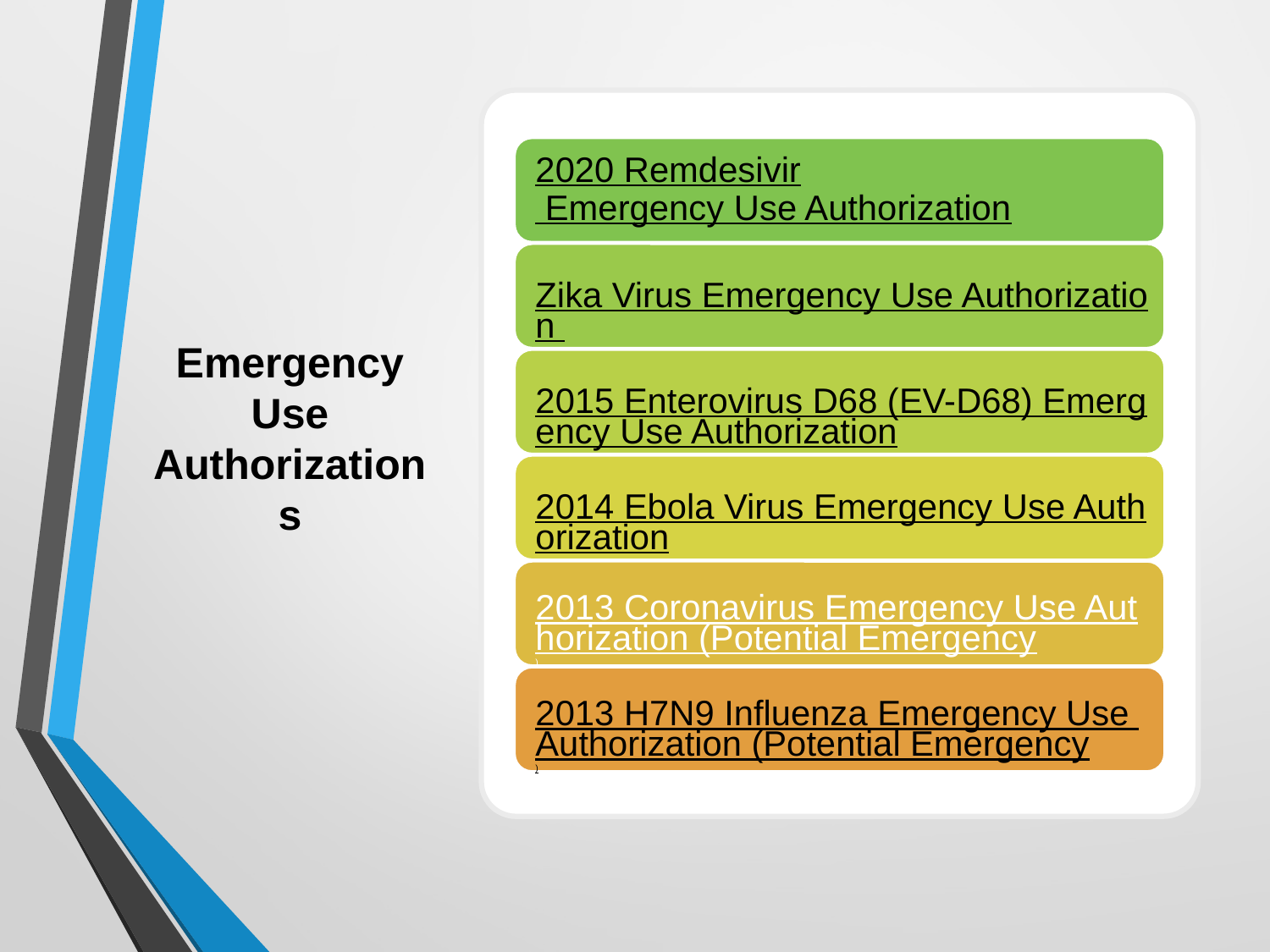

2020 Remdesivir Emergency Use Authorization
Zika Virus Emergency Use Authorization
2015 Enterovirus D68 (EV-D68) Emergency Use Authorization
2014 Ebola Virus Emergency Use Authorization
2013 Coronavirus Emergency Use Authorization (Potential Emergency)
2013 H7N9 Influenza Emergency Use Authorization (Potential Emergency)
# Emergency Use Authorizations